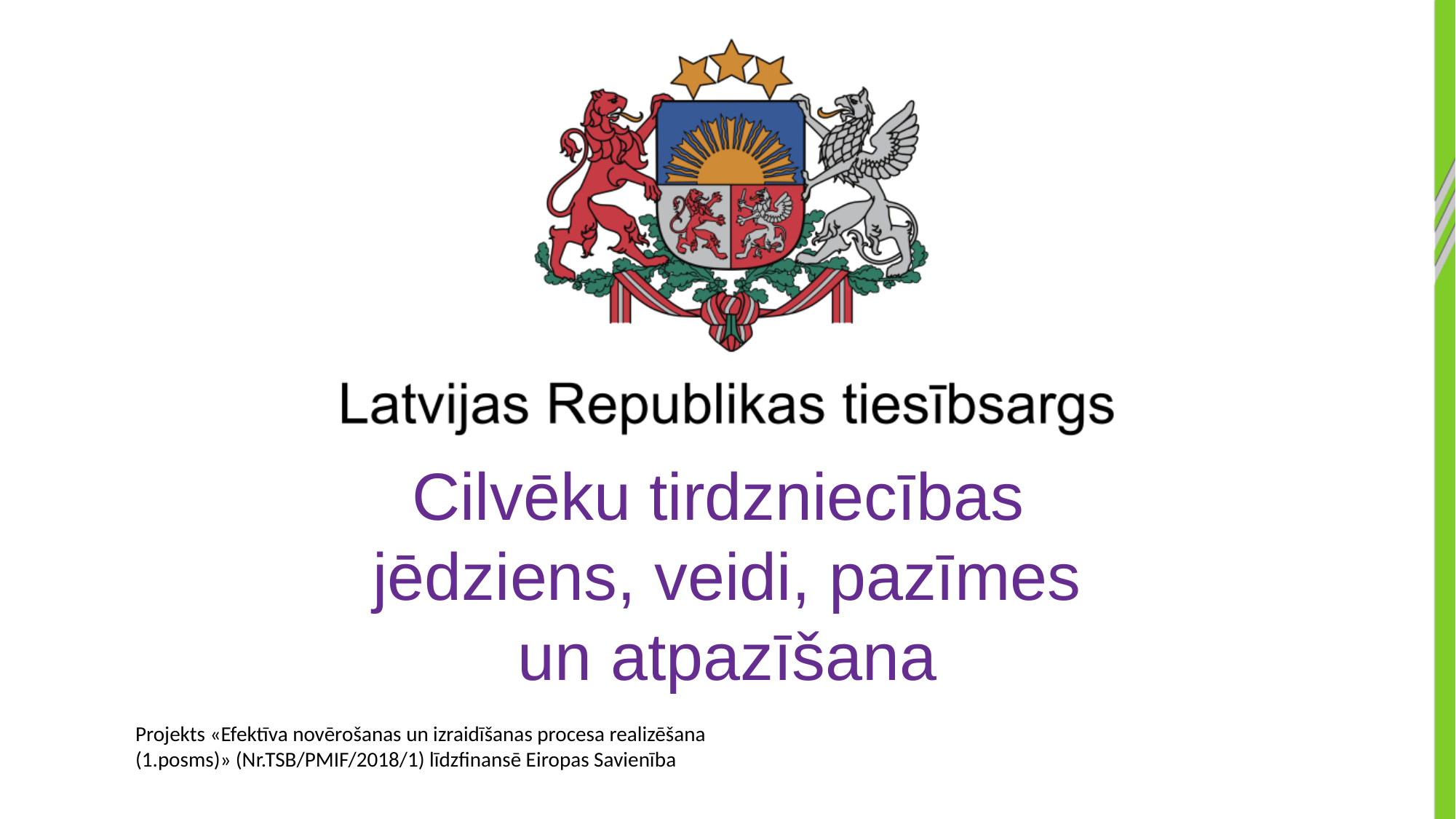

Cilvēku tirdzniecības
jēdziens, veidi, pazīmes
un atpazīšana
Projekts «Efektīva novērošanas un izraidīšanas procesa realizēšana (1.posms)» (Nr.TSB/PMIF/2018/1) līdzfinansē Eiropas Savienība